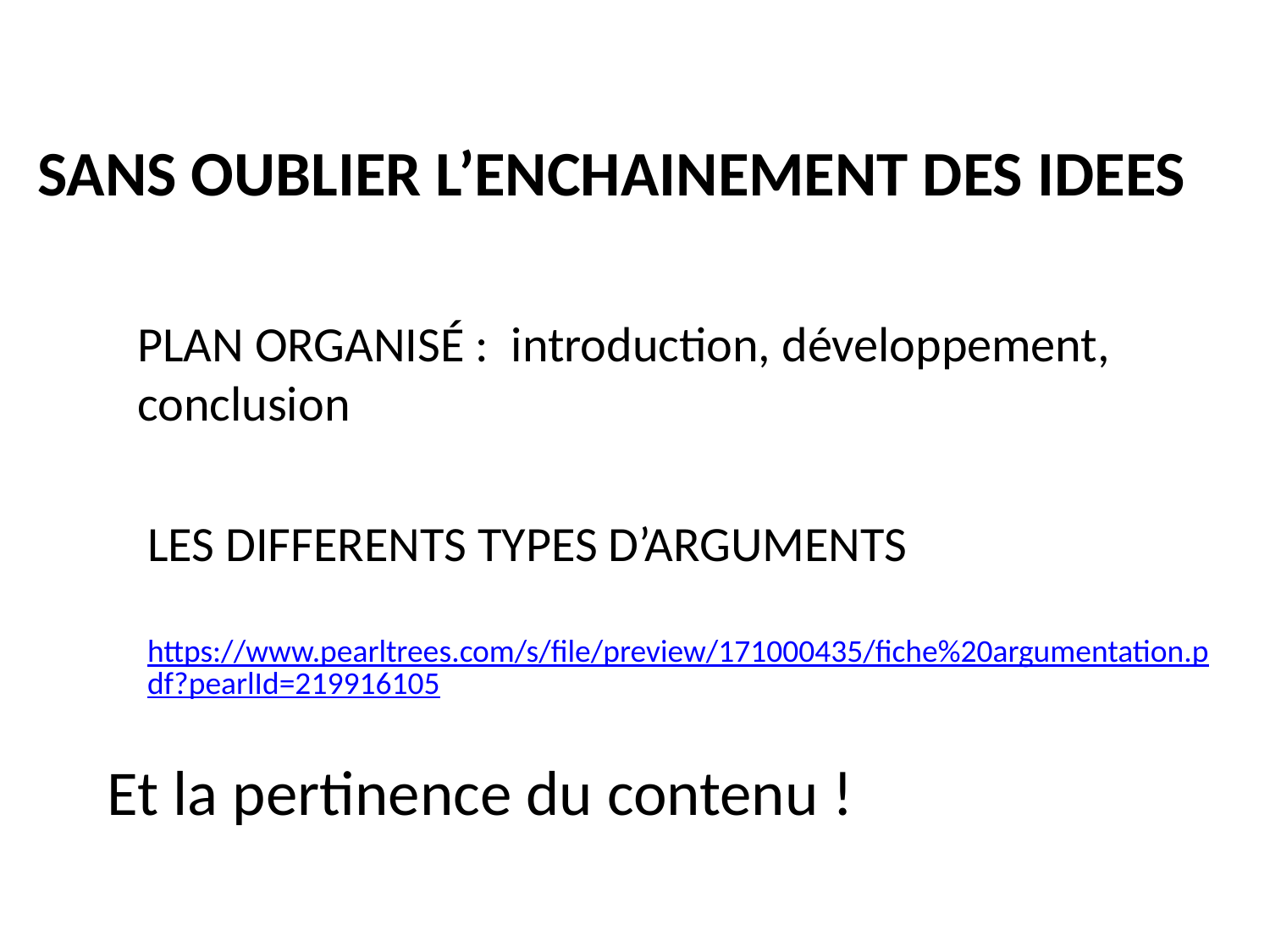

SANS OUBLIER L’ENCHAINEMENT DES IDEES
PLAN ORGANISÉ :  introduction, développement, conclusion

LES DIFFERENTS TYPES D’ARGUMENTS

https://www.pearltrees.com/s/file/preview/171000435/fiche%20argumentation.pdf?pearlId=219916105
Et la pertinence du contenu !